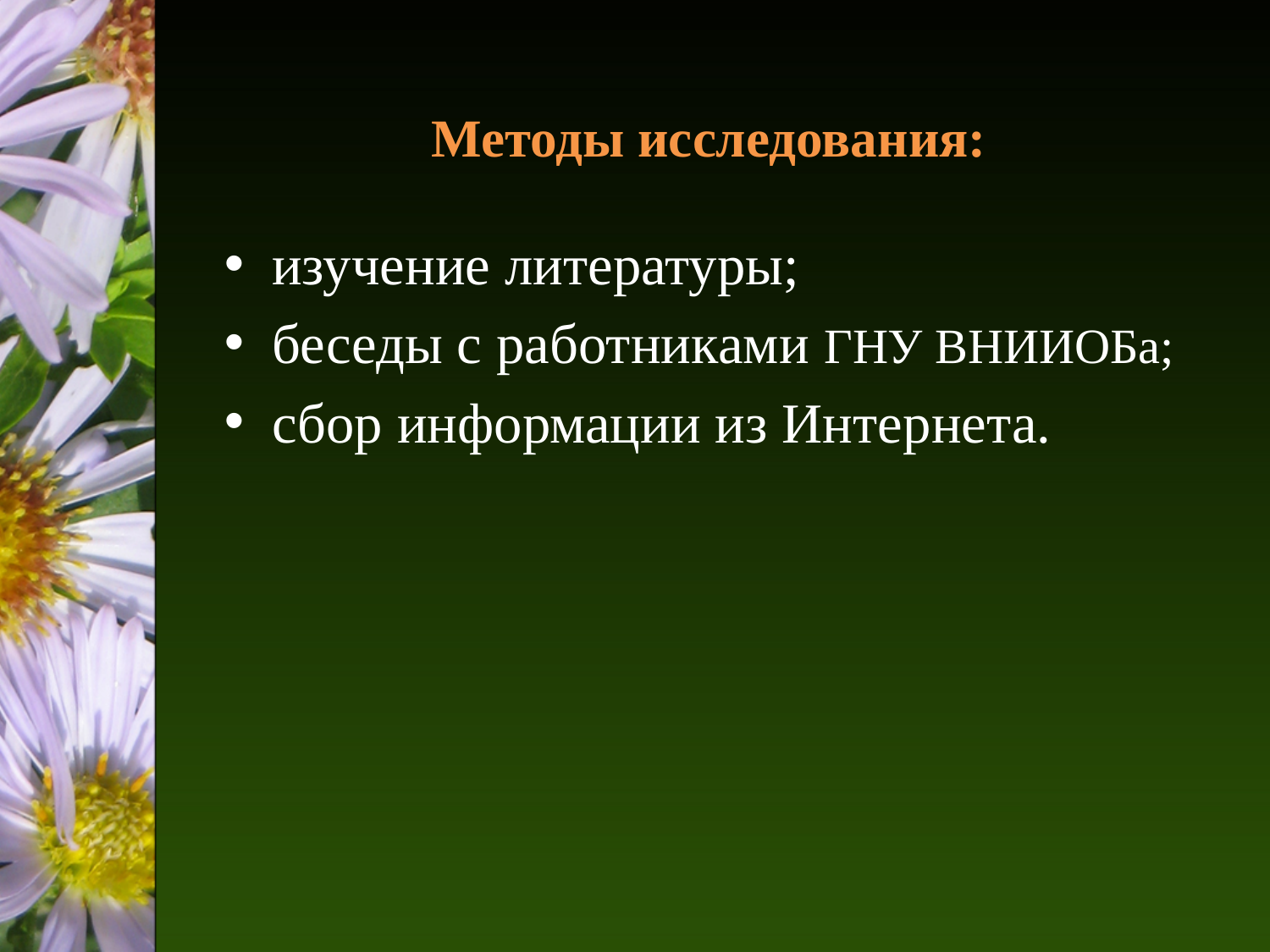

# Методы исследования:
изучение литературы;
беседы с работниками ГНУ ВНИИОБа;
сбор информации из Интернета.